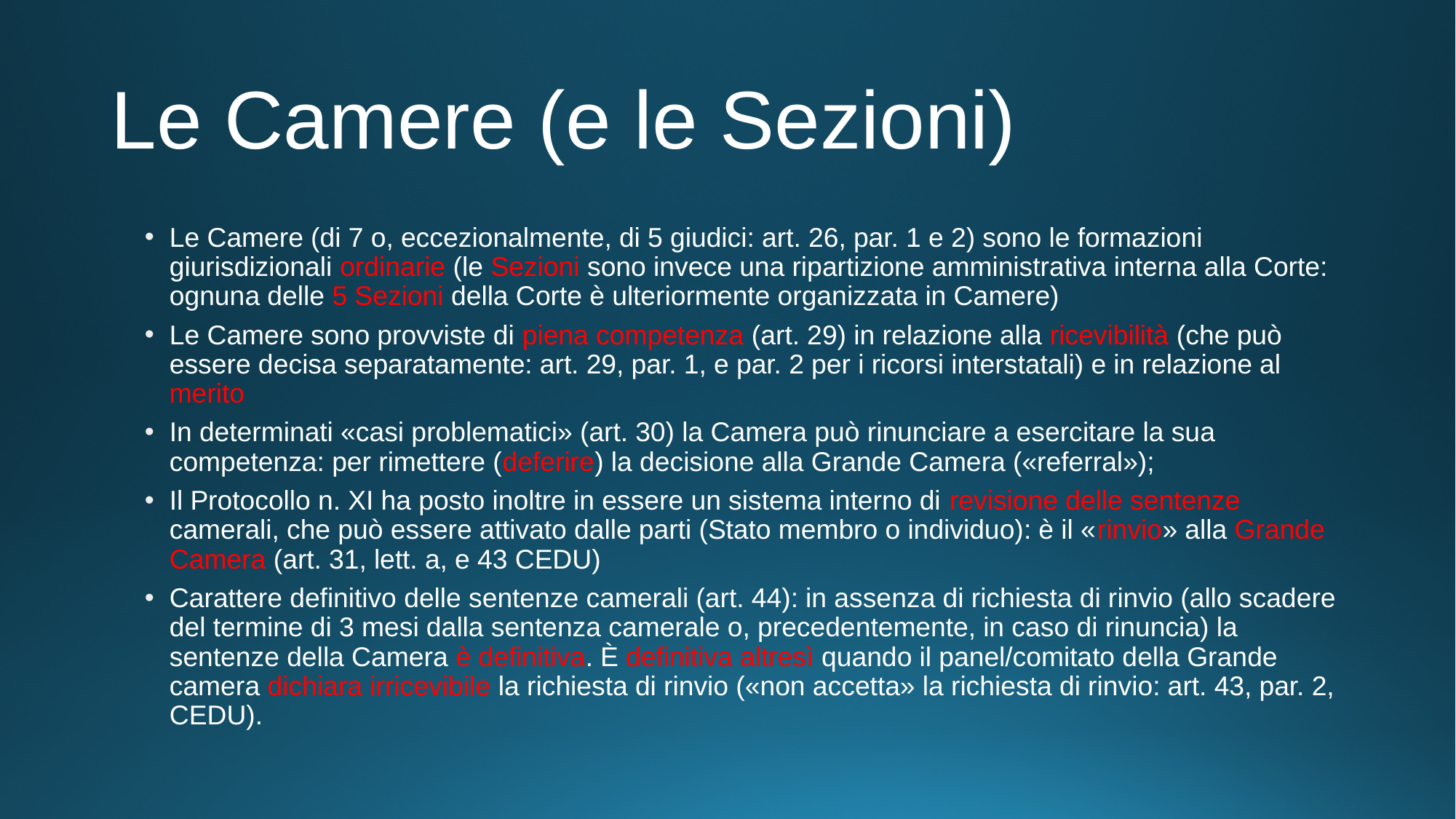

# Le Camere (e le Sezioni)
Le Camere (di 7 o, eccezionalmente, di 5 giudici: art. 26, par. 1 e 2) sono le formazioni giurisdizionali ordinarie (le Sezioni sono invece una ripartizione amministrativa interna alla Corte: ognuna delle 5 Sezioni della Corte è ulteriormente organizzata in Camere)
Le Camere sono provviste di piena competenza (art. 29) in relazione alla ricevibilità (che può essere decisa separatamente: art. 29, par. 1, e par. 2 per i ricorsi interstatali) e in relazione al merito
In determinati «casi problematici» (art. 30) la Camera può rinunciare a esercitare la sua competenza: per rimettere (deferire) la decisione alla Grande Camera («referral»);
Il Protocollo n. XI ha posto inoltre in essere un sistema interno di revisione delle sentenze camerali, che può essere attivato dalle parti (Stato membro o individuo): è il «rinvio» alla Grande Camera (art. 31, lett. a, e 43 CEDU)
Carattere definitivo delle sentenze camerali (art. 44): in assenza di richiesta di rinvio (allo scadere del termine di 3 mesi dalla sentenza camerale o, precedentemente, in caso di rinuncia) la sentenze della Camera è definitiva. È definitiva altresì quando il panel/comitato della Grande camera dichiara irricevibile la richiesta di rinvio («non accetta» la richiesta di rinvio: art. 43, par. 2, CEDU).